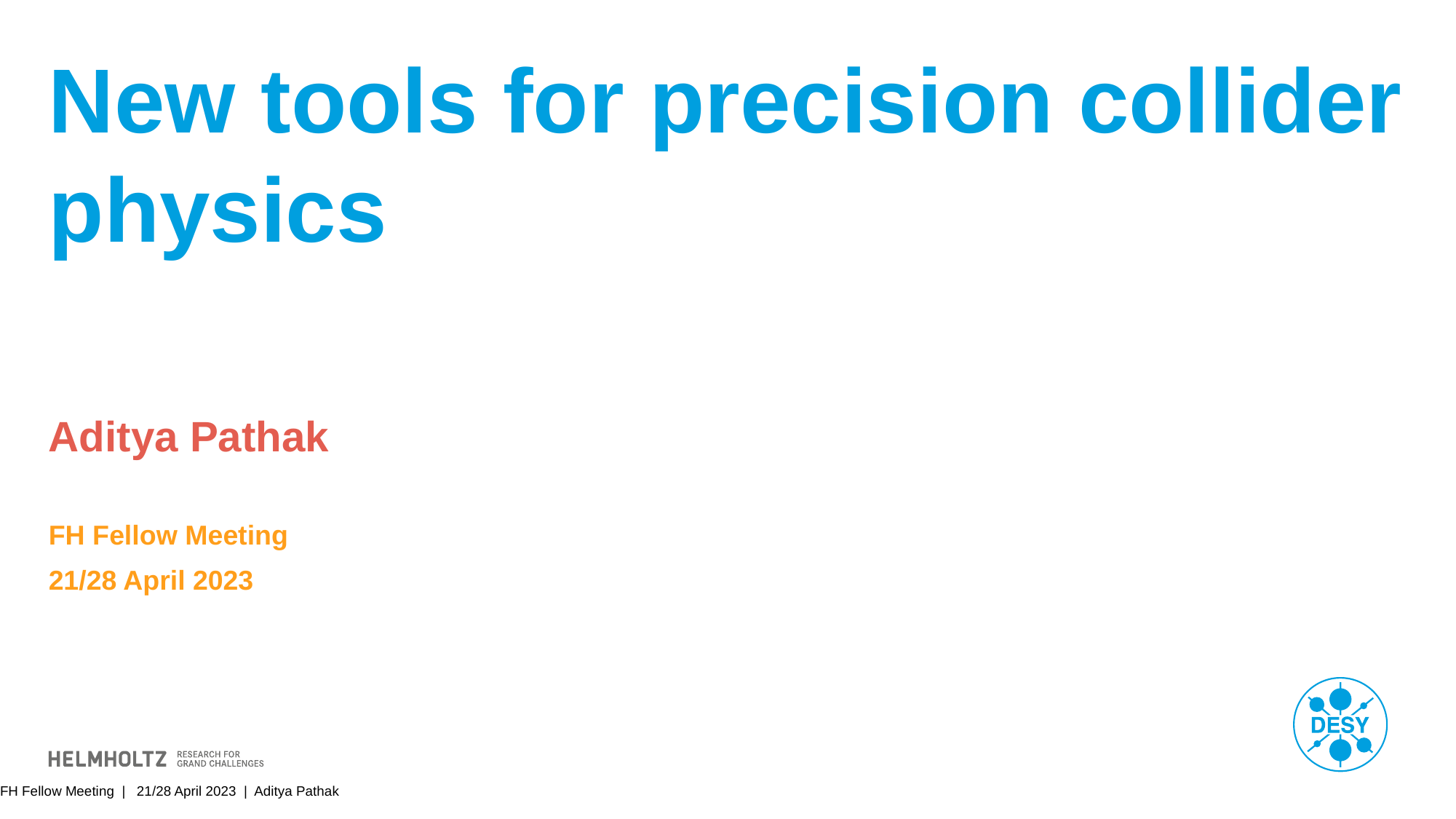

# New tools for precision collider physics
Aditya Pathak

FH Fellow Meeting
21/28 April 2023
FH Fellow Meeting  |   21/28 April 2023  |  Aditya Pathak